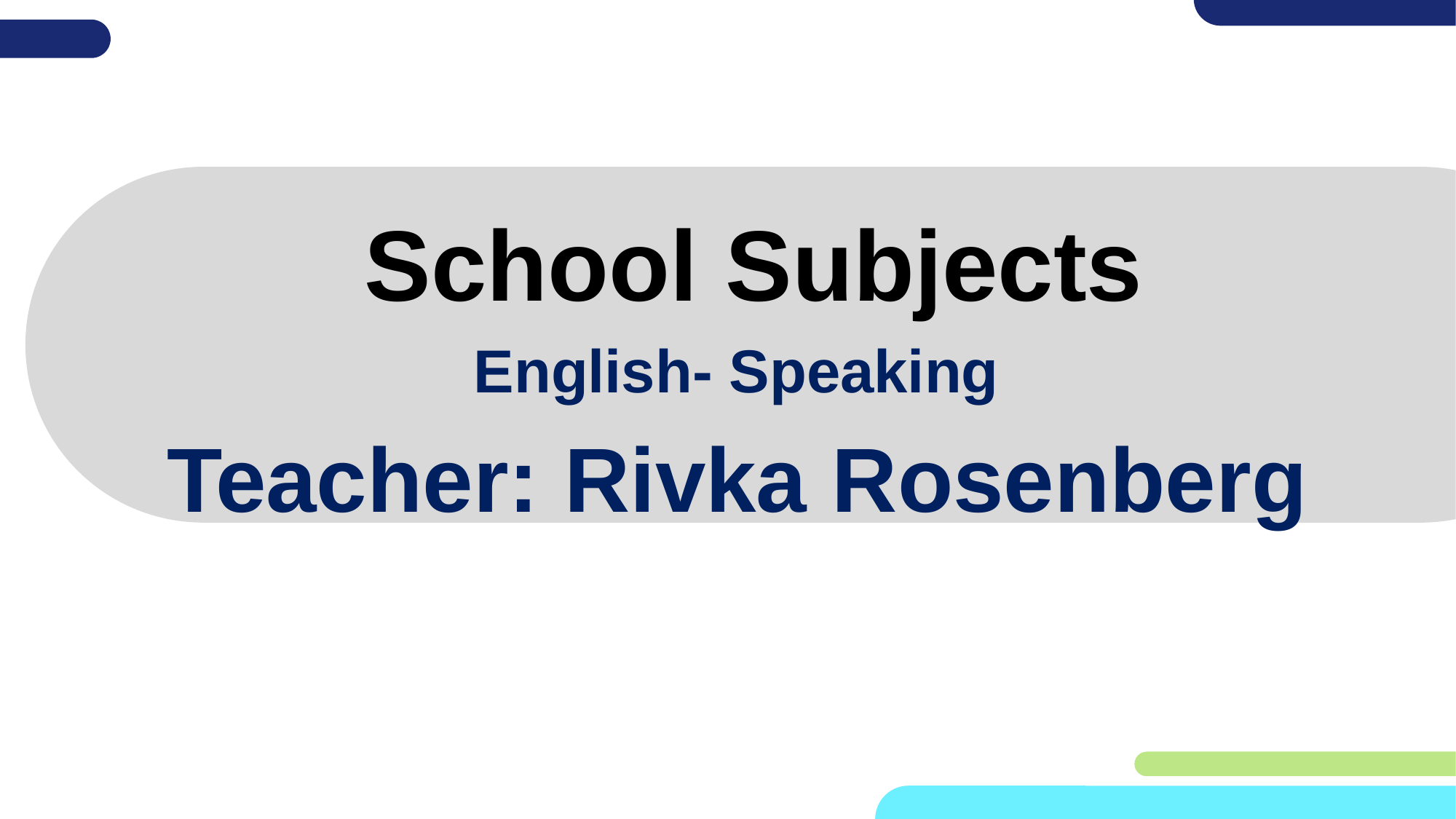

# School Subjects

 English- Speaking

Teacher: Rivka Rosenberg